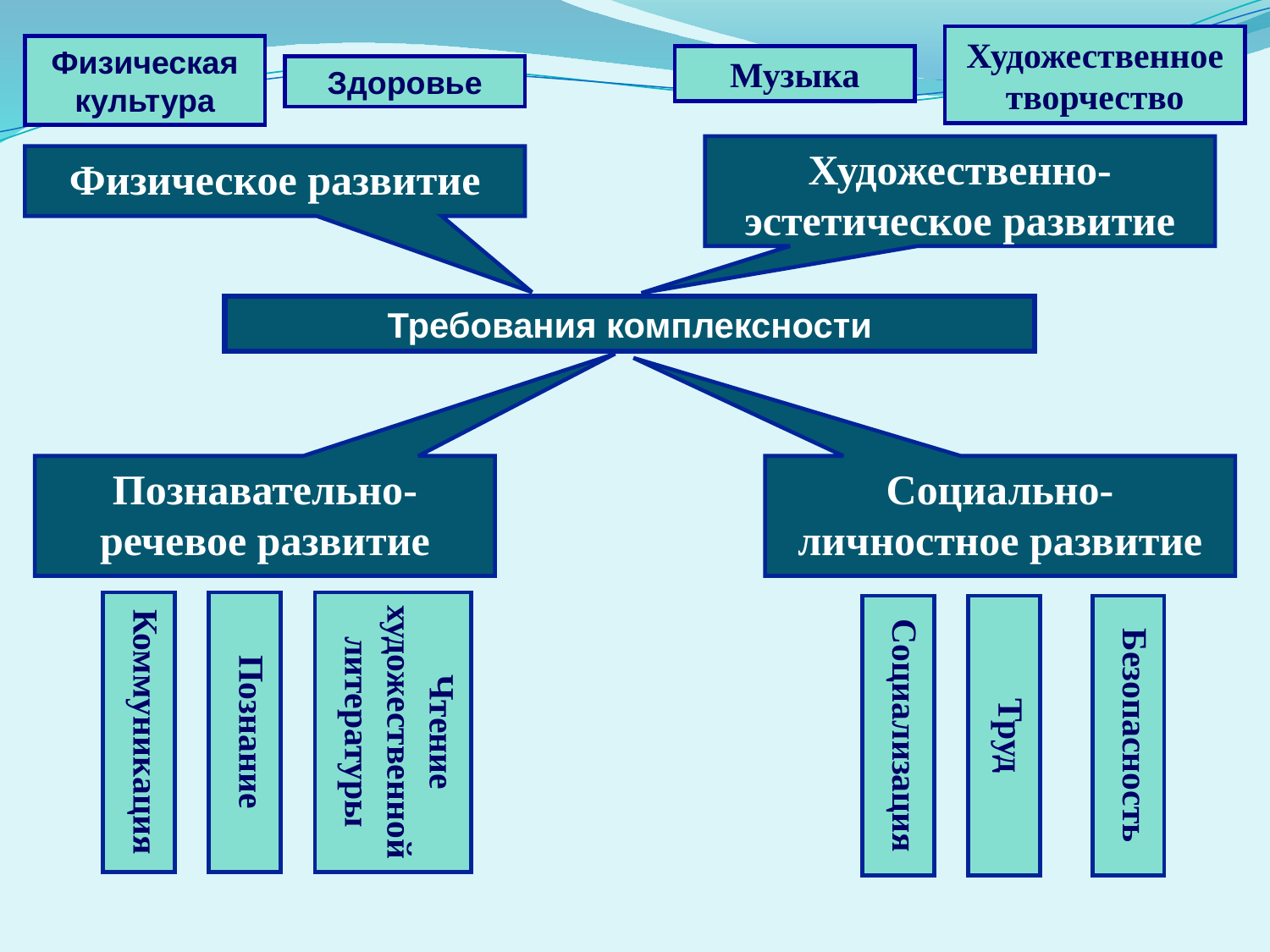

Художественное творчество
Физическая культура
Музыка
Здоровье
Художественно-эстетическое развитие
Физическое развитие
Требования комплексности
Познавательно-речевое развитие
Социально-личностное развитие
Коммуникация
Познание
Чтение художественной литературы
Социализация
Труд
Безопасность